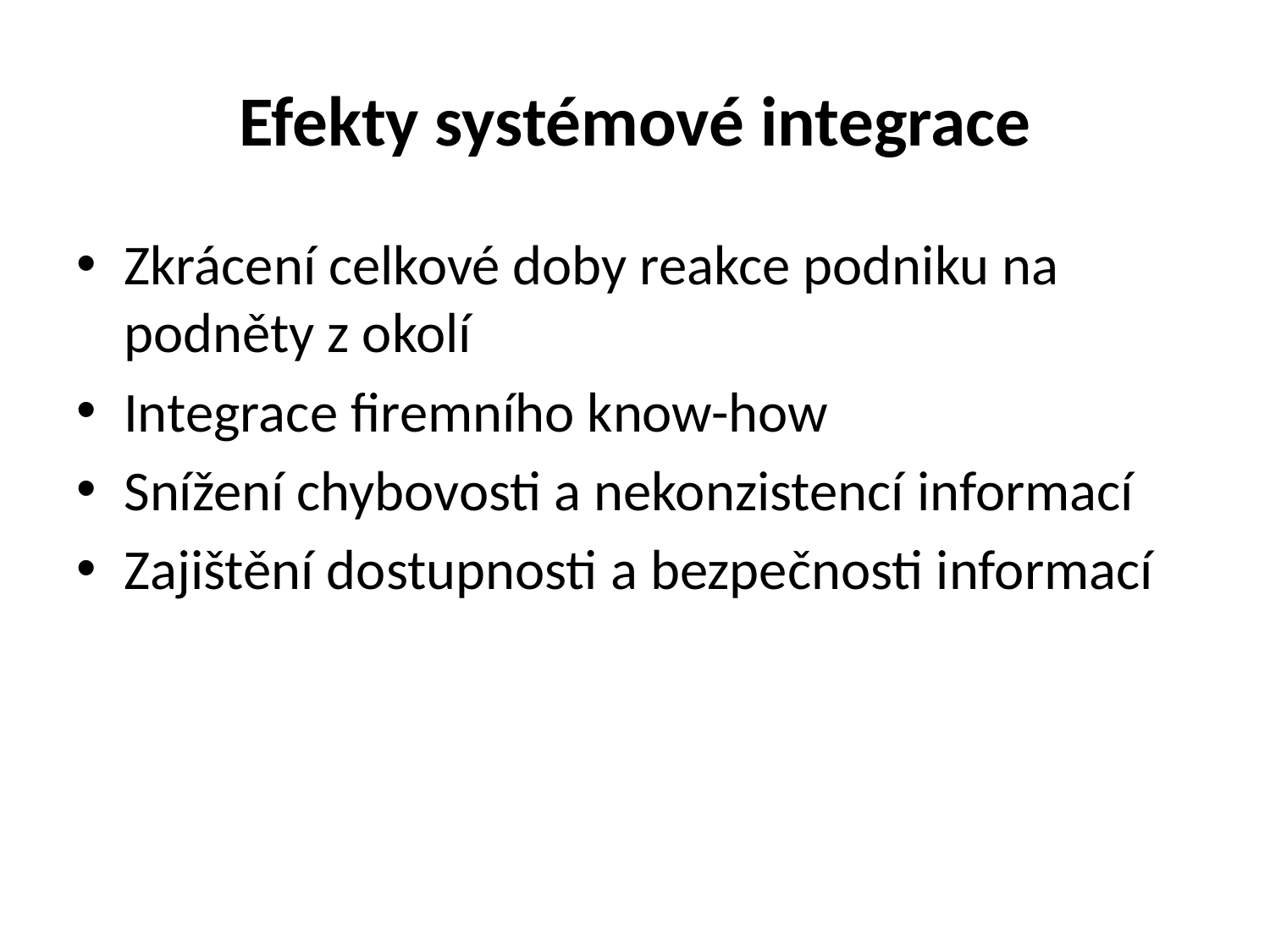

# Efekty systémové integrace
Zkrácení celkové doby reakce podniku na podněty z okolí
Integrace firemního know-how
Snížení chybovosti a nekonzistencí informací
Zajištění dostupnosti a bezpečnosti informací